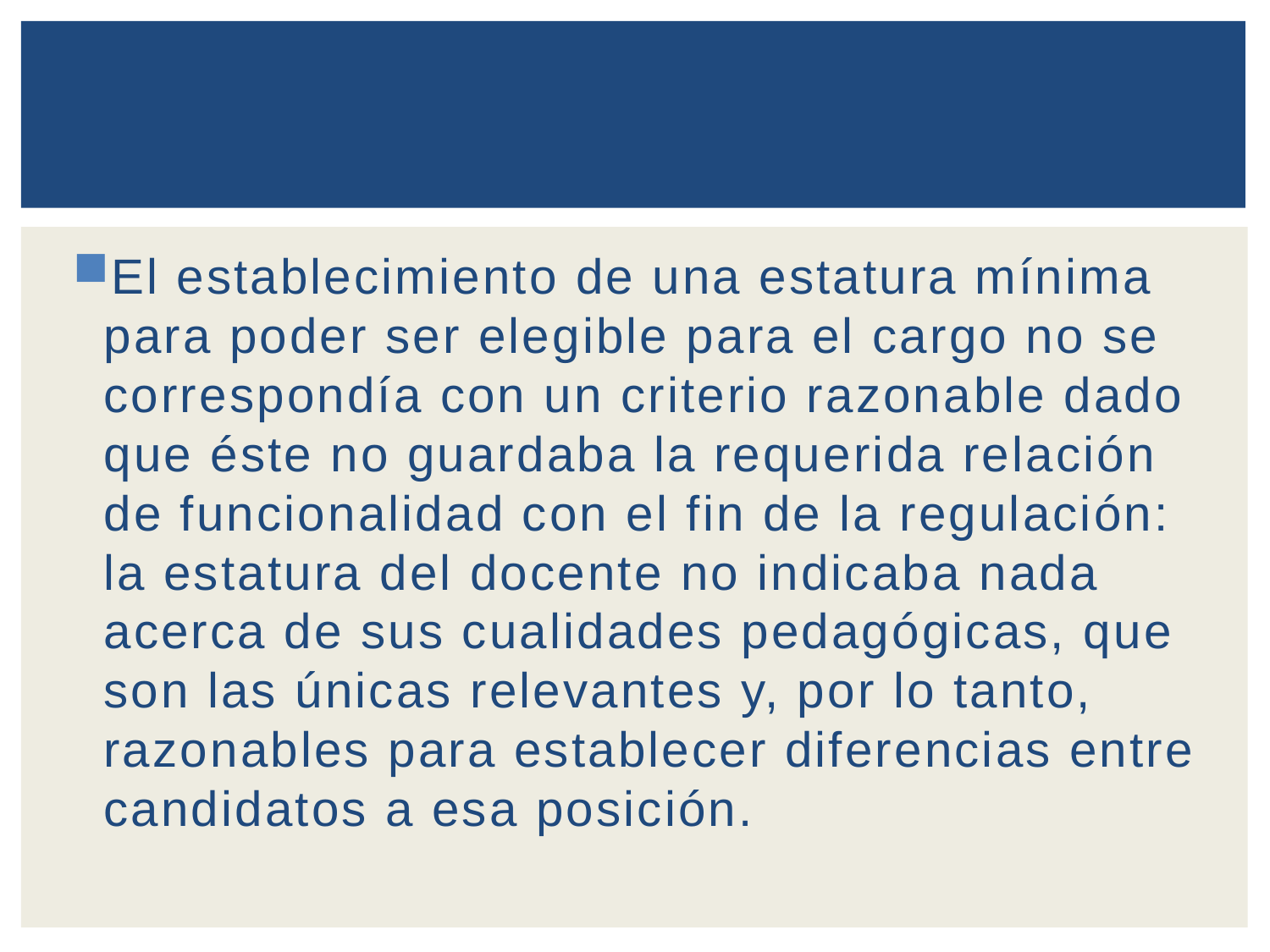

El establecimiento de una estatura mínima para poder ser elegible para el cargo no se correspondía con un criterio razonable dado que éste no guardaba la requerida relación de funcionalidad con el fin de la regulación: la estatura del docente no indicaba nada acerca de sus cualidades pedagógicas, que son las únicas relevantes y, por lo tanto, razonables para establecer diferencias entre candidatos a esa posición.